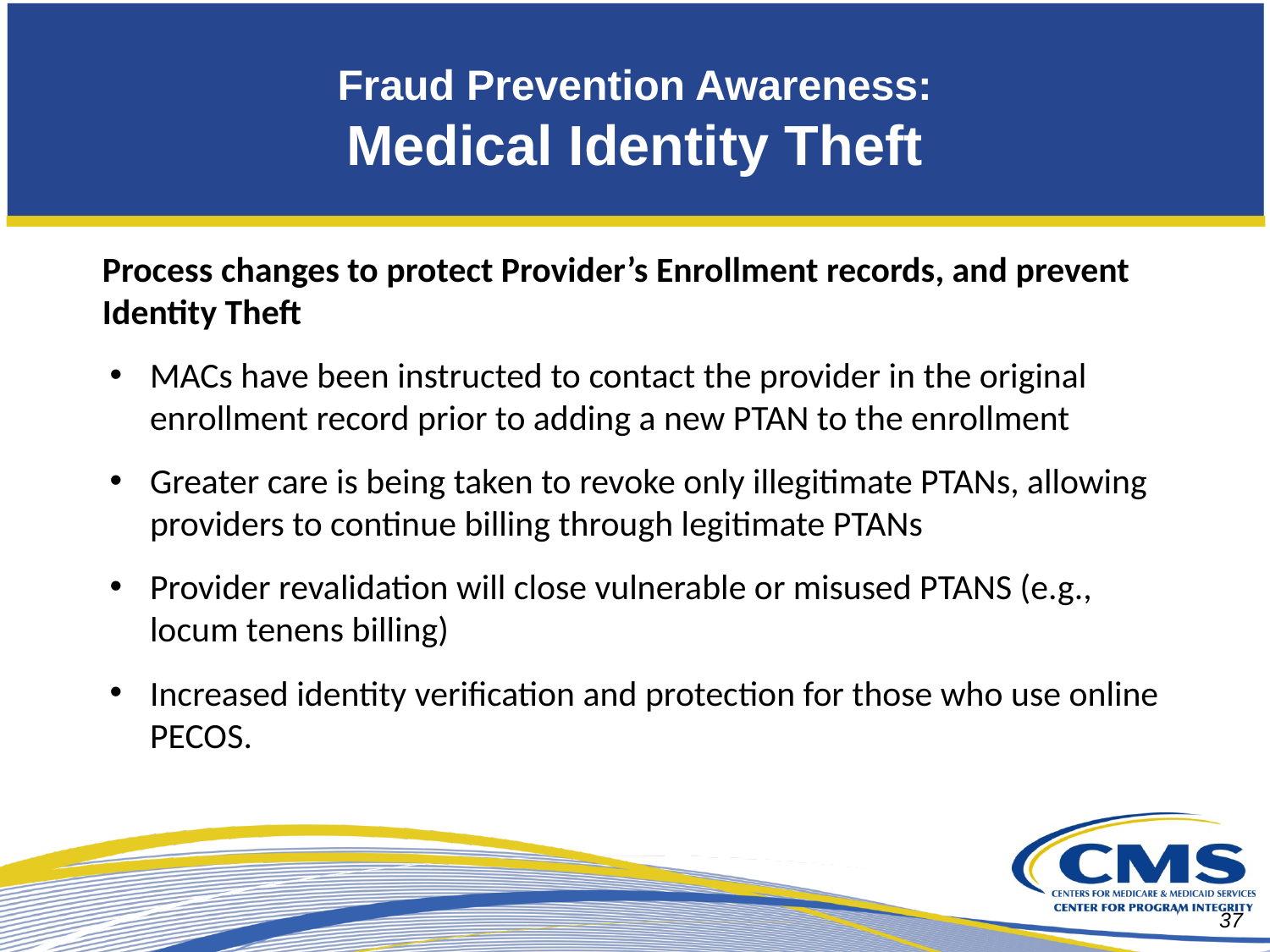

# Fraud Prevention Awareness: Medical Identity Theft
Process changes to protect Provider’s Enrollment records, and prevent Identity Theft
MACs have been instructed to contact the provider in the original enrollment record prior to adding a new PTAN to the enrollment
Greater care is being taken to revoke only illegitimate PTANs, allowing providers to continue billing through legitimate PTANs
Provider revalidation will close vulnerable or misused PTANS (e.g., locum tenens billing)
Increased identity verification and protection for those who use online PECOS.
37